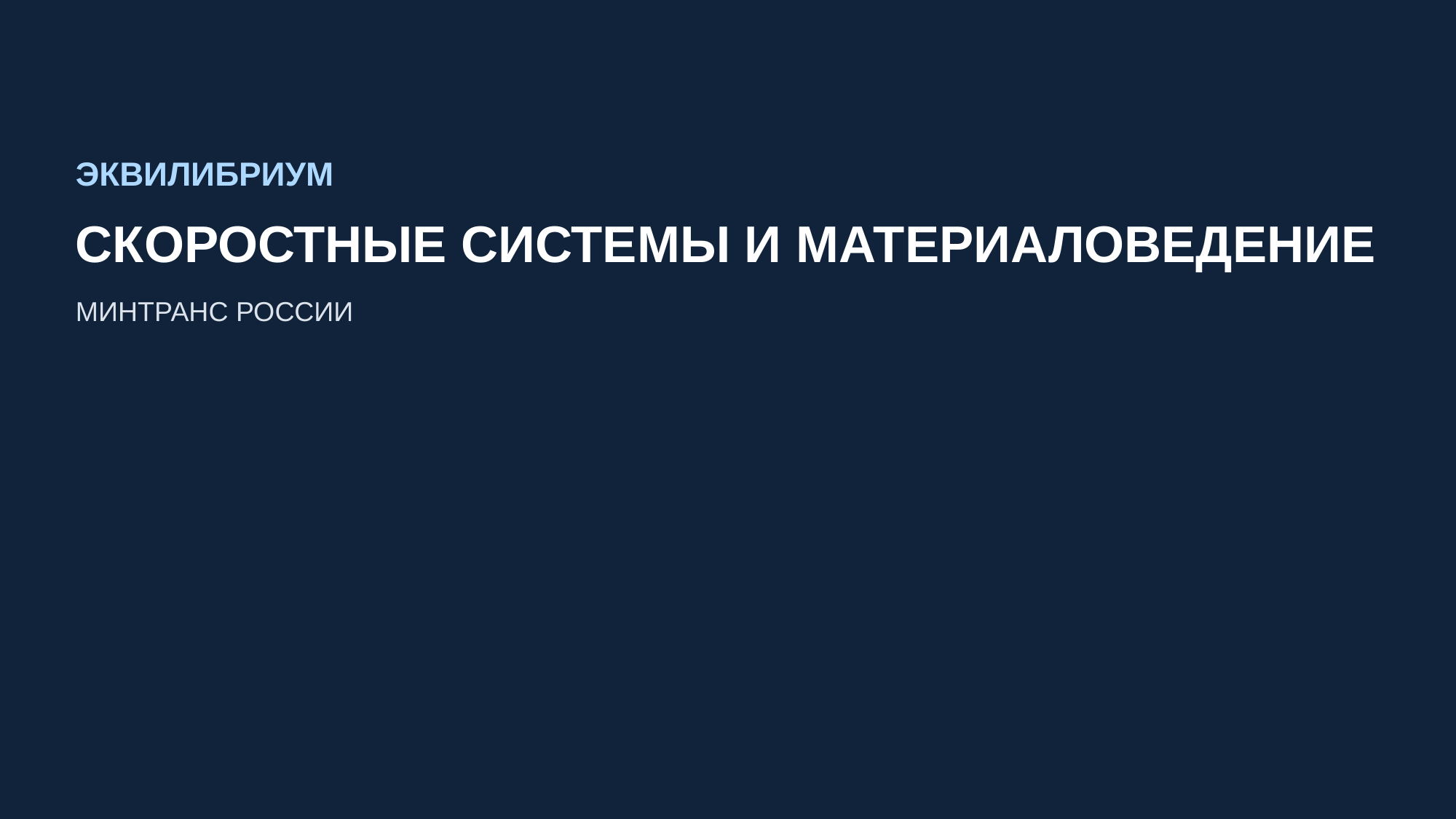

ЭКВИЛИБРИУМ
СКОРОСТНЫЕ СИСТЕМЫ И МАТЕРИАЛОВЕДЕНИЕ
МИНТРАНС РОССИИ